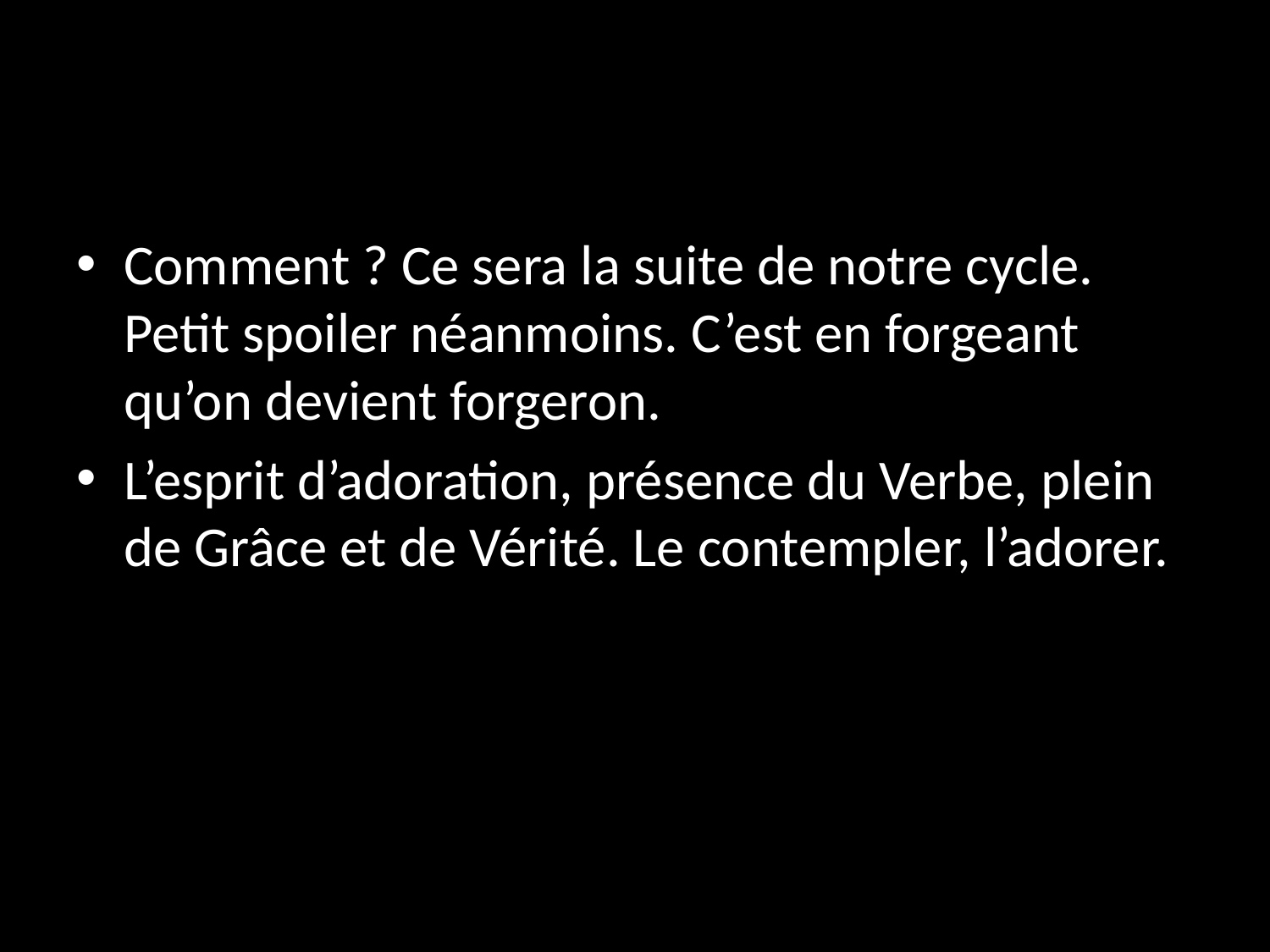

#
Comment ? Ce sera la suite de notre cycle. Petit spoiler néanmoins. C’est en forgeant qu’on devient forgeron.
L’esprit d’adoration, présence du Verbe, plein de Grâce et de Vérité. Le contempler, l’adorer.